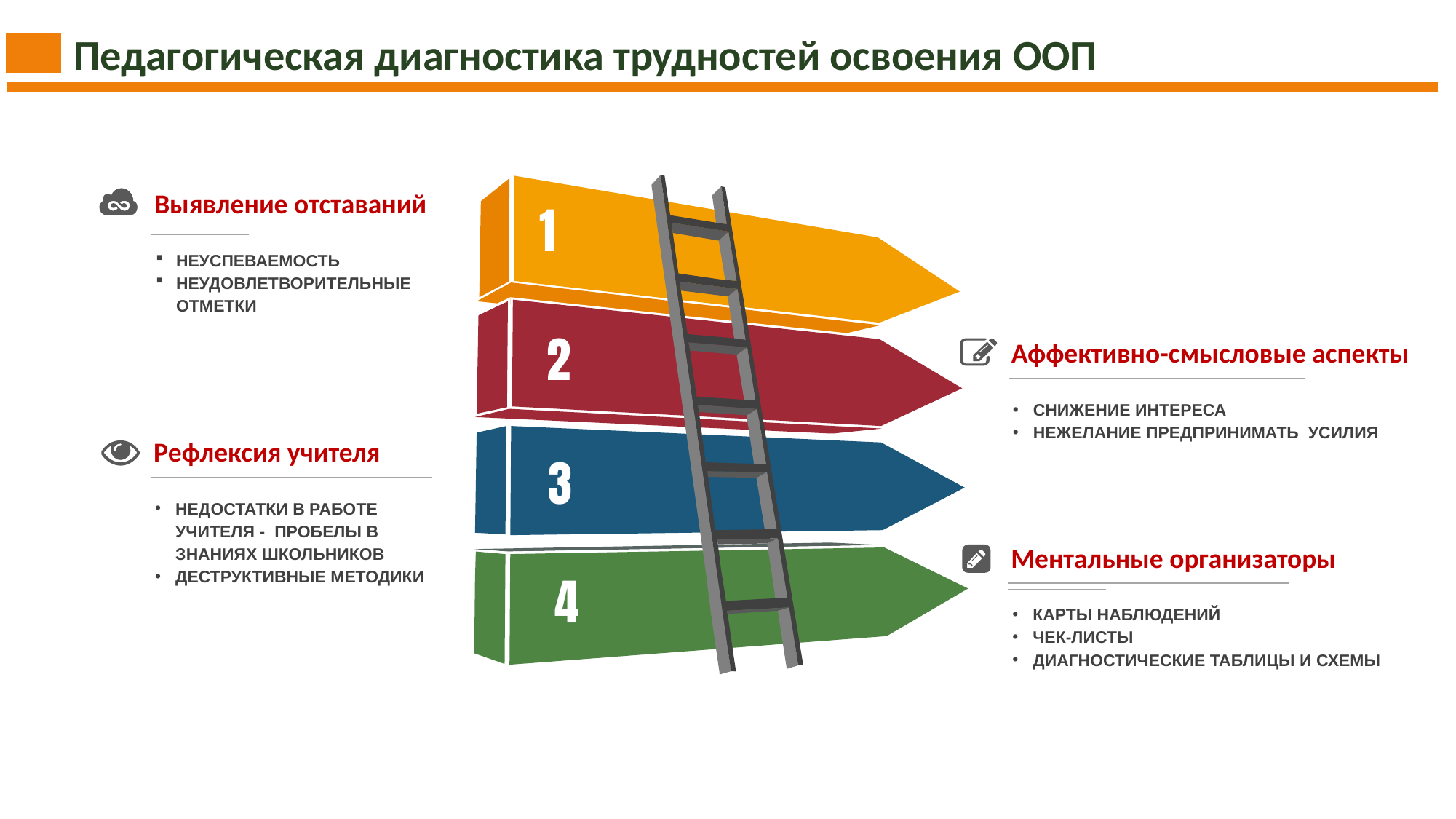

Педагогическая диагностика трудностей освоения ООП

Выявление отставаний

НЕУСПЕВАЕМОСТЬ
НЕУДОВЛЕТВОРИТЕЛЬНЫЕ ОТМЕТКИ
1
2
Аффективно-смысловые аспекты

СНИЖЕНИЕ ИНТЕРЕСА
НЕЖЕЛАНИЕ ПРЕДПРИНИМАТЬ  УСИЛИЯ

Рефлексия учителя

НЕДОСТАТКИ В РАБОТЕ УЧИТЕЛЯ -  ПРОБЕЛЫ В ЗНАНИЯХ ШКОЛЬНИКОВ
ДЕСТРУКТИВНЫЕ МЕТОДИКИ

3
Ментальные организаторы

КАРТЫ НАБЛЮДЕНИЙ
ЧЕК-ЛИСТЫ
ДИАГНОСТИЧЕСКИЕ ТАБЛИЦЫ И СХЕМЫ

4